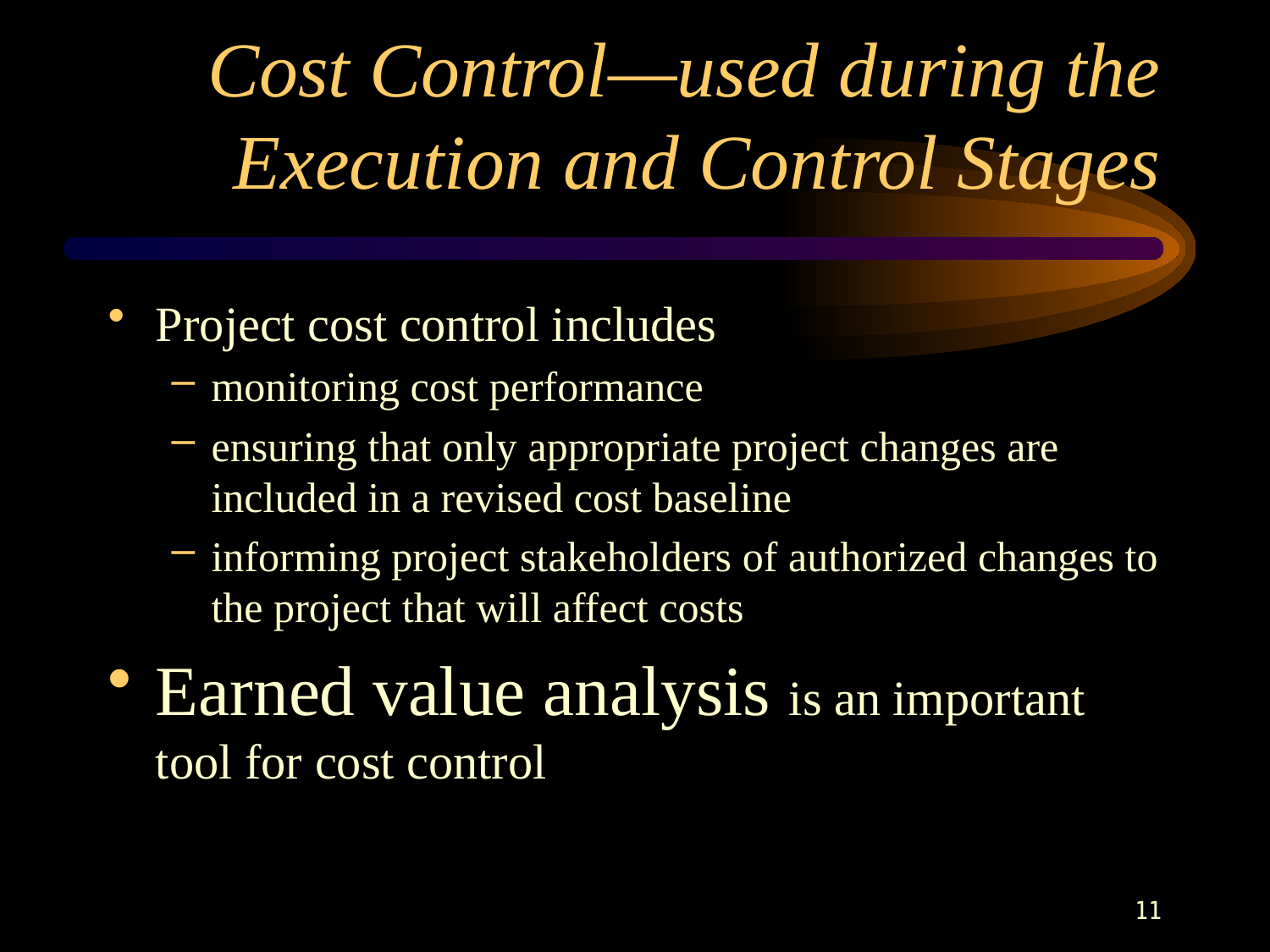

# Cost Control—used during the Execution and Control Stages
Project cost control includes
monitoring cost performance
ensuring that only appropriate project changes are included in a revised cost baseline
informing project stakeholders of authorized changes to the project that will affect costs
Earned value analysis is an important tool for cost control
11